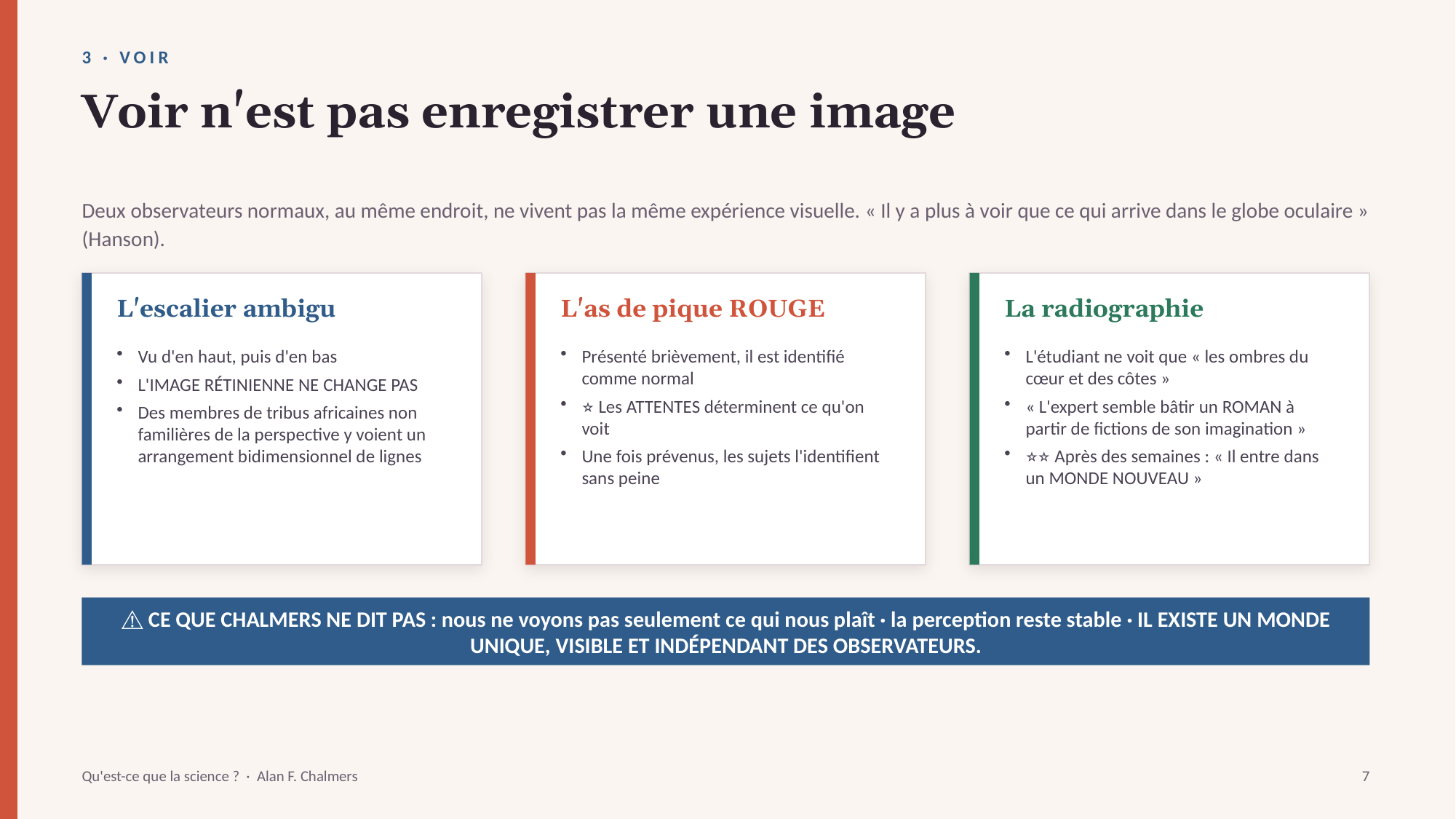

3 · VOIR
Voir n'est pas enregistrer une image
Deux observateurs normaux, au même endroit, ne vivent pas la même expérience visuelle. « Il y a plus à voir que ce qui arrive dans le globe oculaire » (Hanson).

L'escalier ambigu
L'as de pique ROUGE
La radiographie
Vu d'en haut, puis d'en bas
L'IMAGE RÉTINIENNE NE CHANGE PAS
Des membres de tribus africaines non familières de la perspective y voient un arrangement bidimensionnel de lignes
Présenté brièvement, il est identifié comme normal
⭐ Les ATTENTES déterminent ce qu'on voit
Une fois prévenus, les sujets l'identifient sans peine
L'étudiant ne voit que « les ombres du cœur et des côtes »
« L'expert semble bâtir un ROMAN à partir de fictions de son imagination »
⭐⭐ Après des semaines : « Il entre dans un MONDE NOUVEAU »

⚠️ CE QUE CHALMERS NE DIT PAS : nous ne voyons pas seulement ce qui nous plaît · la perception reste stable · IL EXISTE UN MONDE UNIQUE, VISIBLE ET INDÉPENDANT DES OBSERVATEURS.
Qu'est-ce que la science ?  ·  Alan F. Chalmers
7